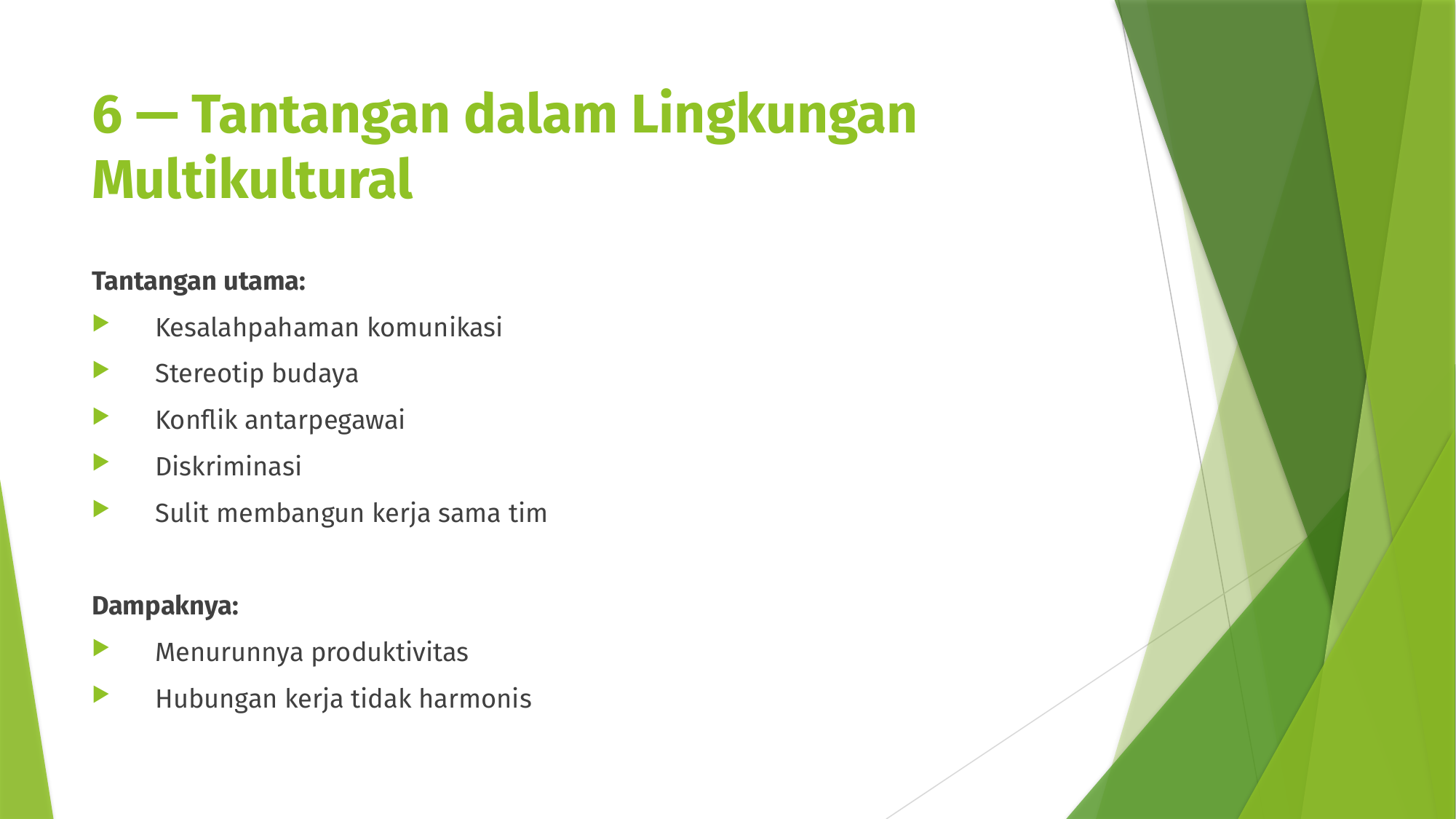

# 6 — Tantangan dalam Lingkungan Multikultural
Tantangan utama:
Kesalahpahaman komunikasi
Stereotip budaya
Konflik antarpegawai
Diskriminasi
Sulit membangun kerja sama tim

Dampaknya:
Menurunnya produktivitas
Hubungan kerja tidak harmonis